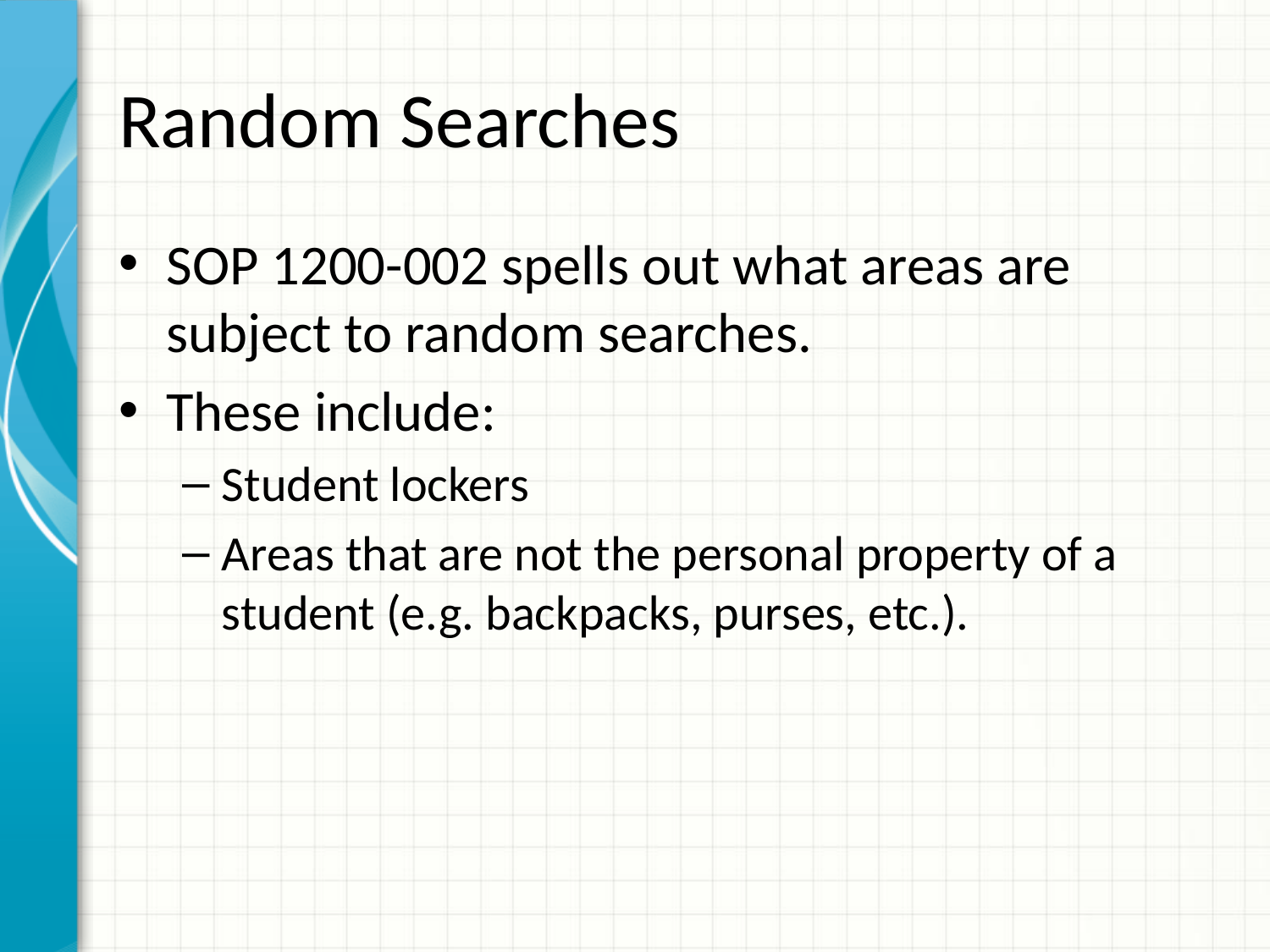

# Random Searches
SOP 1200-002 spells out what areas are subject to random searches.
These include:
Student lockers
Areas that are not the personal property of a student (e.g. backpacks, purses, etc.).